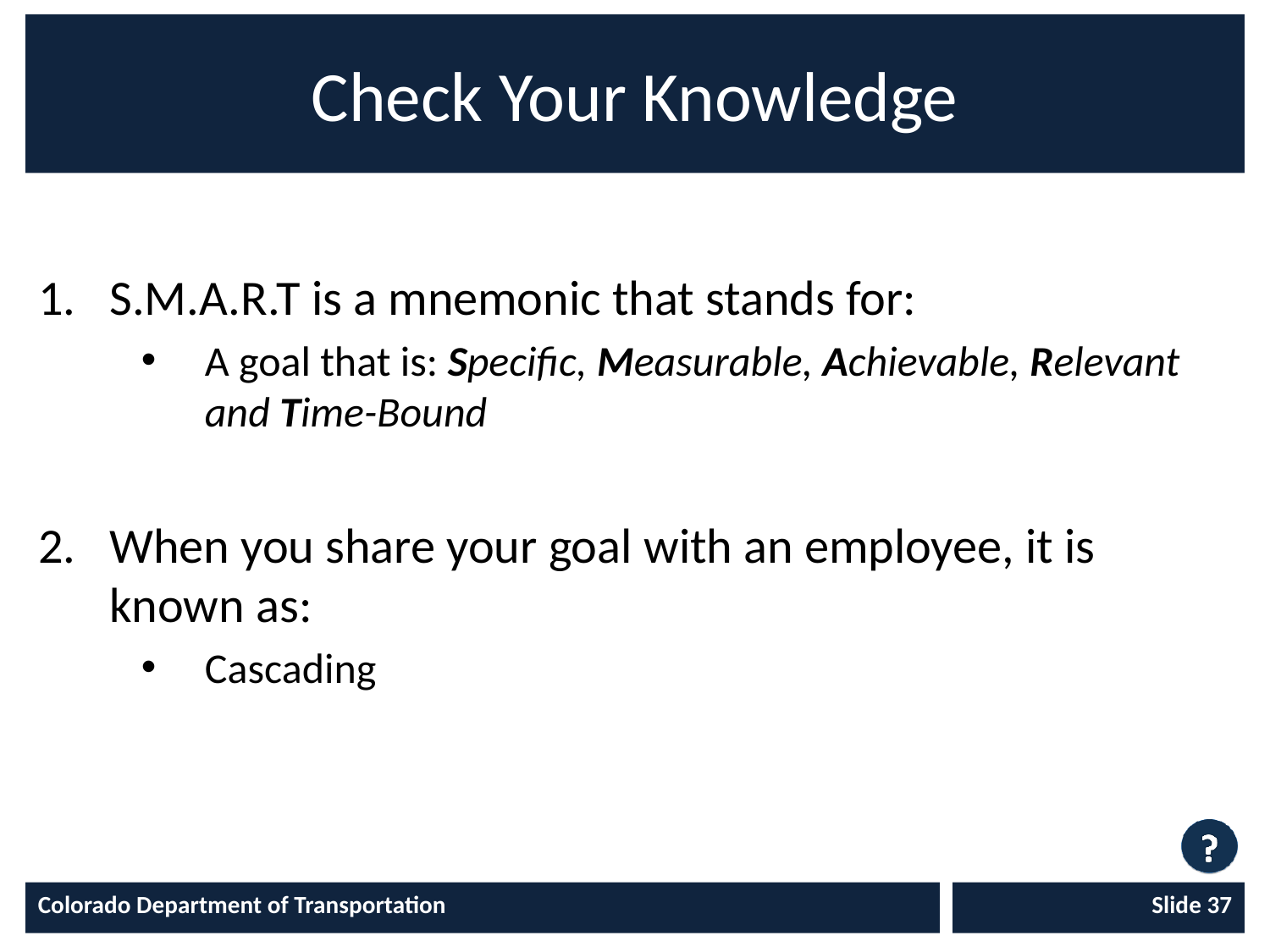

# Check Your Knowledge

S.M.A.R.T is a mnemonic that stands for:
A goal that is: Specific, Measurable, Achievable, Relevant and Time-Bound

When you share your goal with an employee, it is known as:
Cascading
Colorado Department of Transportation
Slide 37